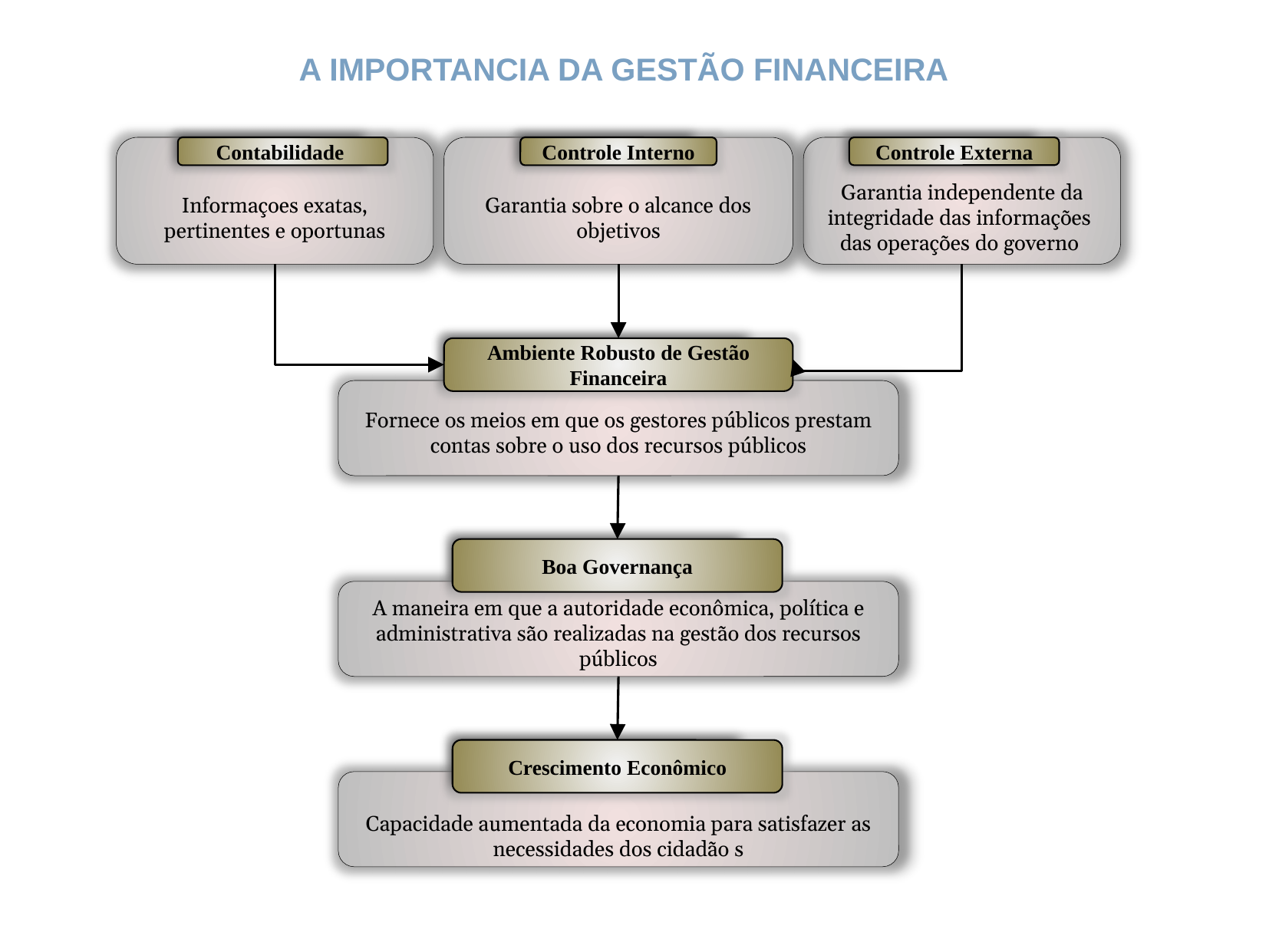

A importancia dA gestÃO financeira
Informaçoes exatas, pertinentes e oportunas
Garantia sobre o alcance dos objetivos
Garantia independente da integridade das informações  das operações do governo
Contabilidade
Controle Interno
Controle Externa
Ambiente Robusto de Gestão Financeira
Fornece os meios em que os gestores públicos prestam contas sobre o uso dos recursos públicos
Boa Governança
A maneira em que a autoridade econômica, política e administrativa são realizadas na gestão dos recursos públicos
Crescimento Econômico
Capacidade aumentada da economia para satisfazer as necessidades dos cidadão s